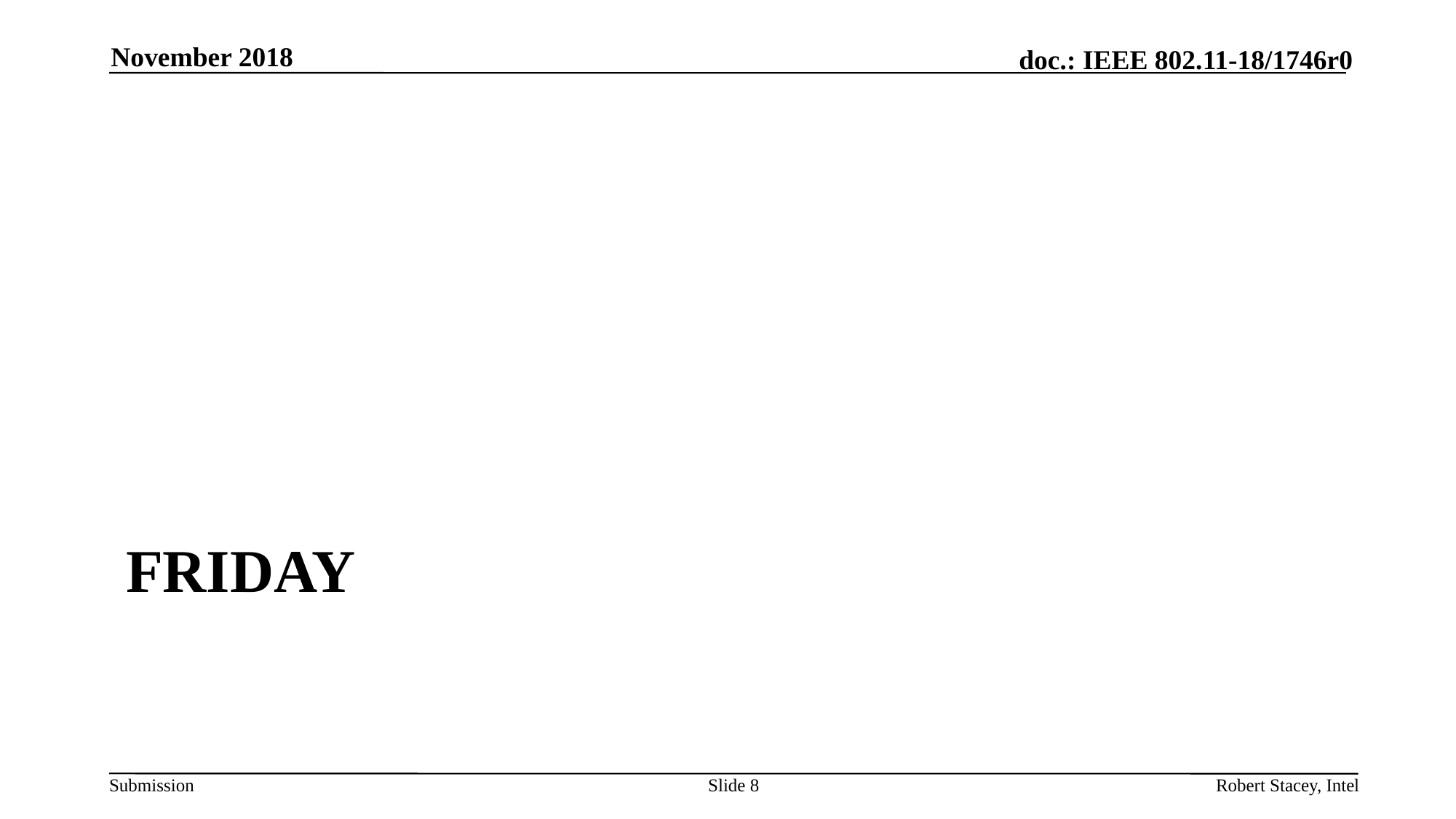

November 2018

# Friday
Slide 8
Robert Stacey, Intel